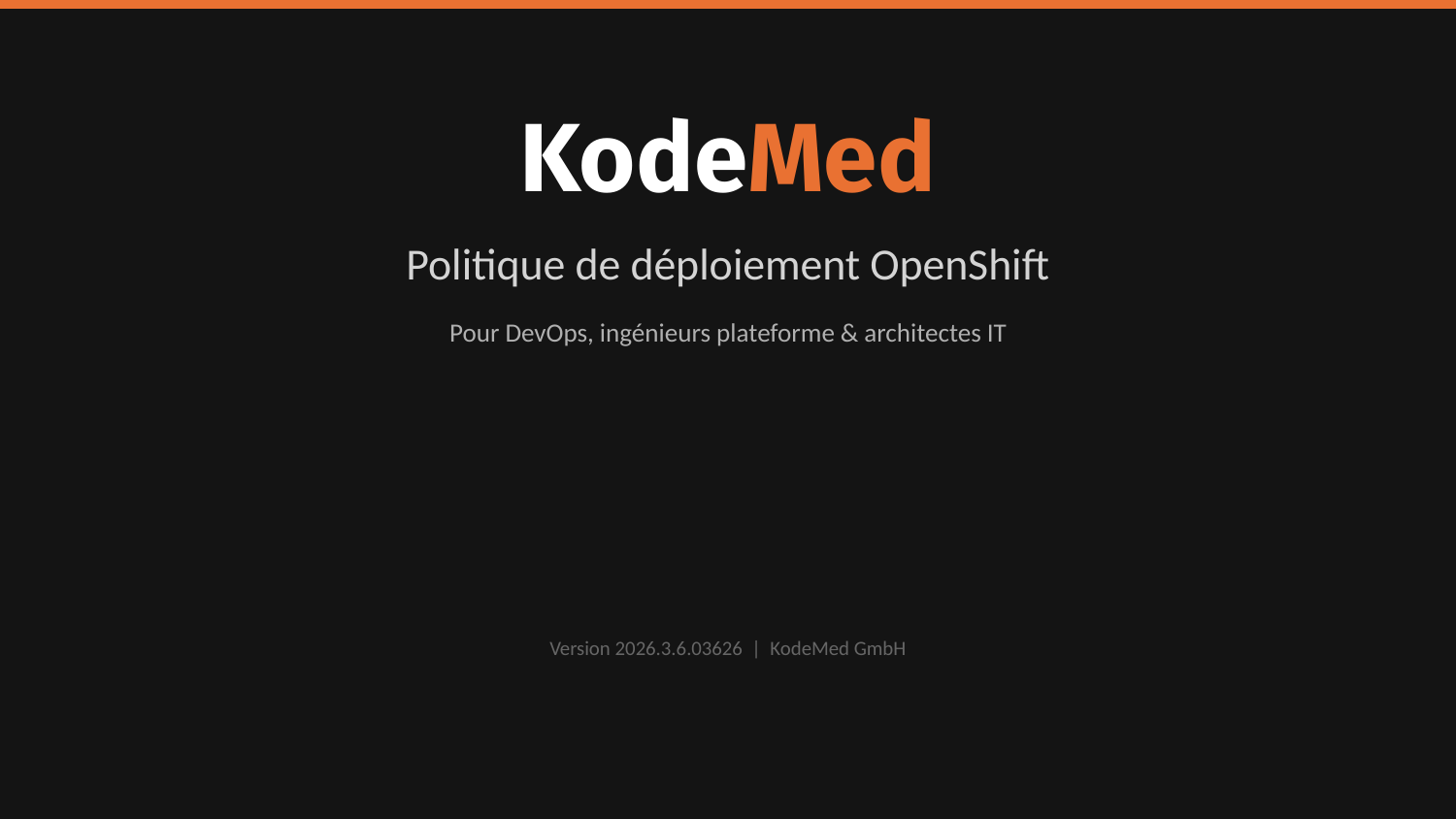

KodeMed
Politique de déploiement OpenShift
Pour DevOps, ingénieurs plateforme & architectes IT
Version 2026.3.6.03626  |  KodeMed GmbH